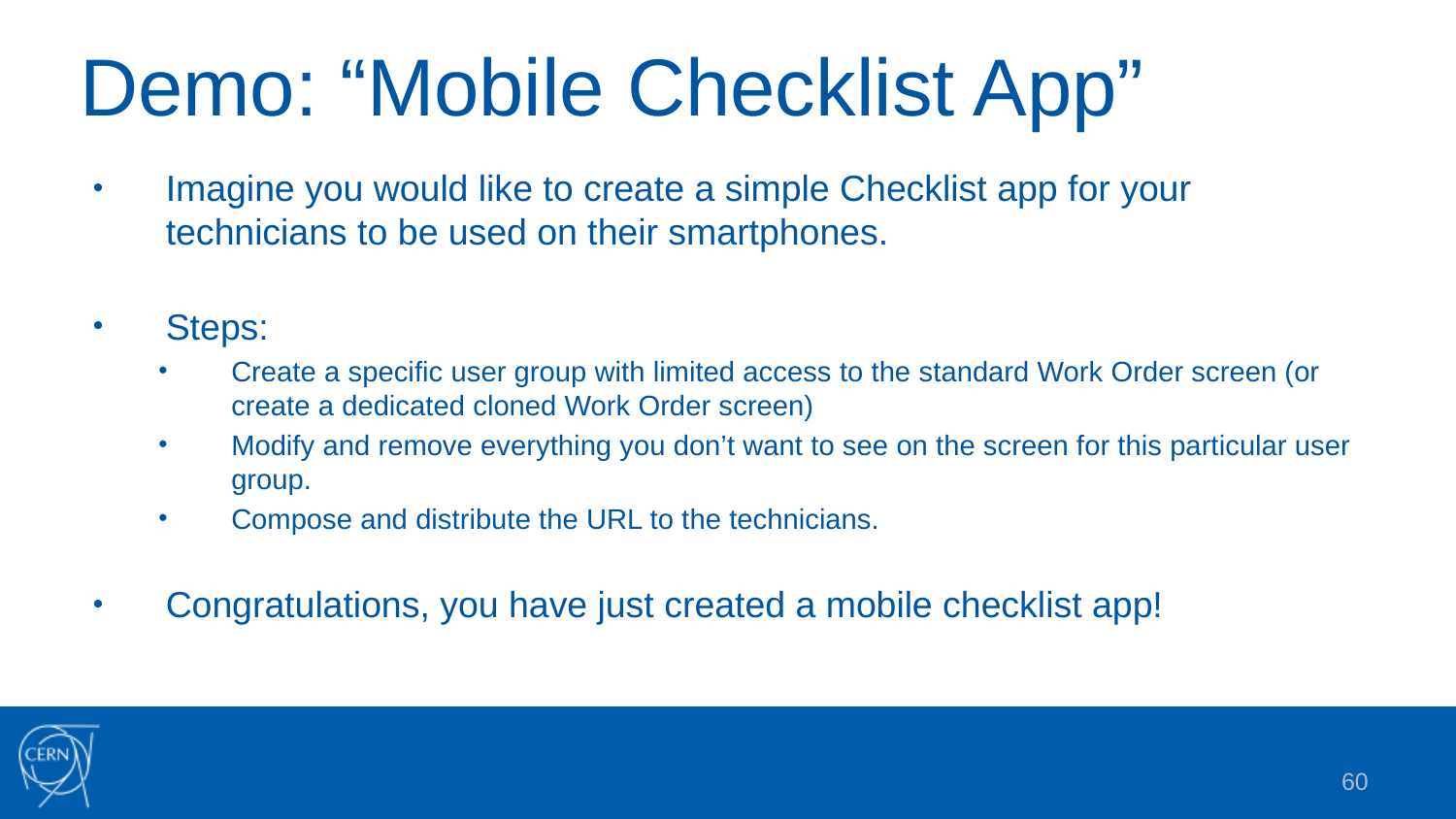

# Demo: “Mobile Checklist App”
Imagine you would like to create a simple Checklist app for your technicians to be used on their smartphones.
Steps:
Create a specific user group with limited access to the standard Work Order screen (or create a dedicated cloned Work Order screen)
Modify and remove everything you don’t want to see on the screen for this particular user group.
Compose and distribute the URL to the technicians.

Congratulations, you have just created a mobile checklist app!

60